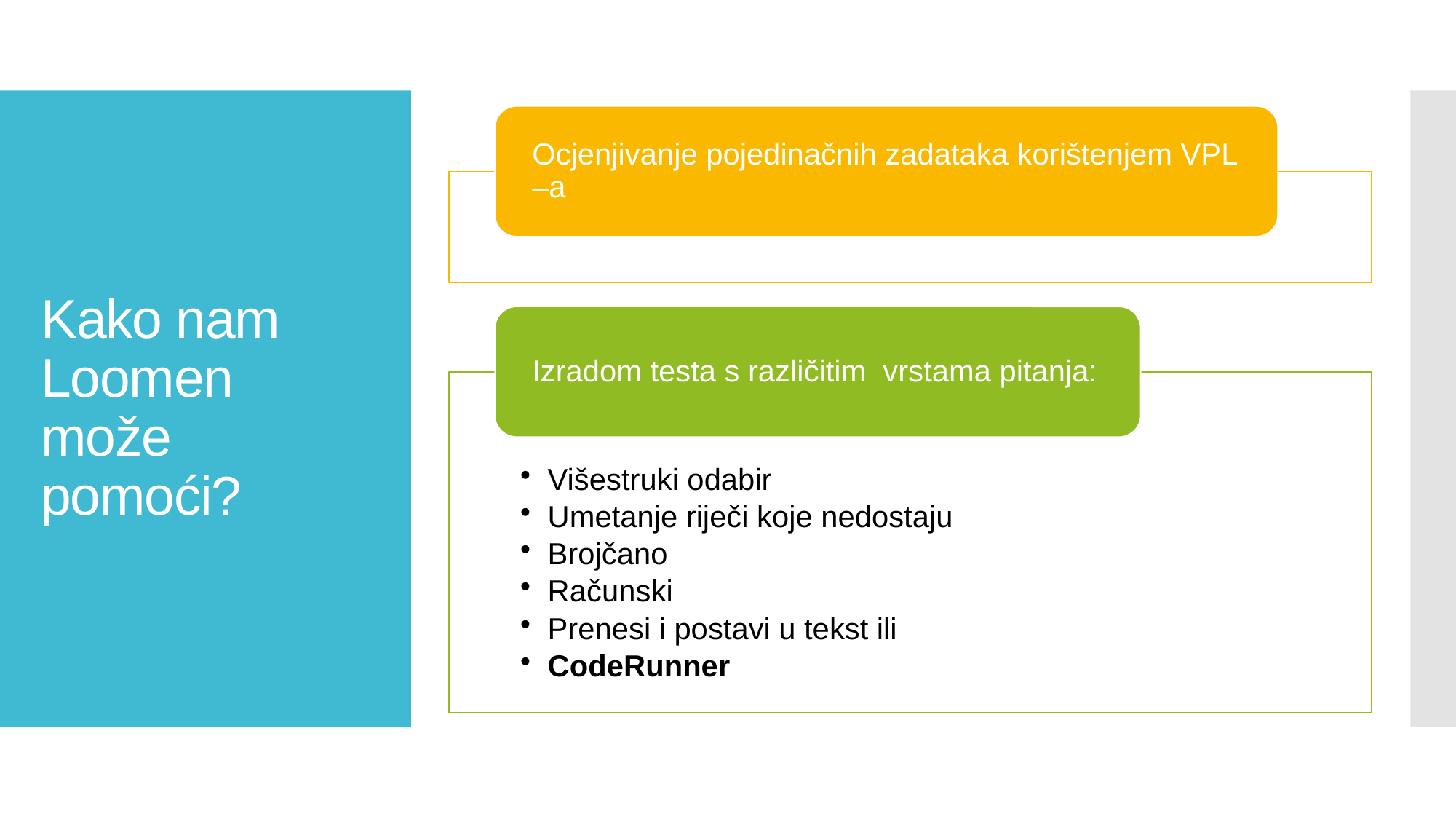

Ocjenjivanje pojedinačnih zadataka korištenjem VPL –a
Višestruki odabir
Umetanje riječi koje nedostaju
Brojčano
Računski
Prenesi i postavi u tekst ili
CodeRunner
Izradom testa s različitim  vrstama pitanja:
# Kako nam Loomen može pomoći?